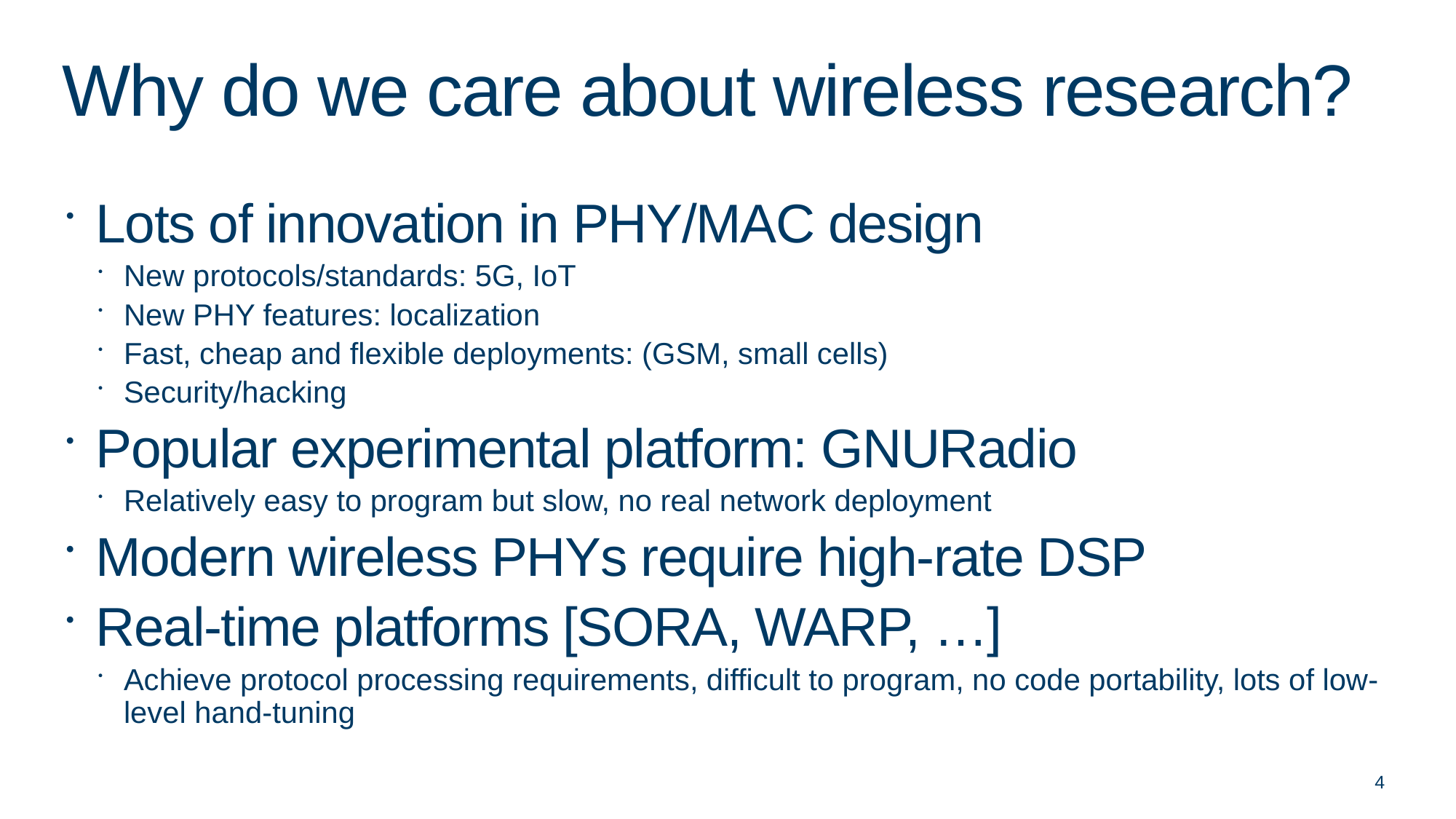

# Why do we care about wireless research?
Lots of innovation in PHY/MAC design
New protocols/standards: 5G, IoT
New PHY features: localization
Fast, cheap and flexible deployments: (GSM, small cells)
Security/hacking
Popular experimental platform: GNURadio
Relatively easy to program but slow, no real network deployment
Modern wireless PHYs require high-rate DSP
Real-time platforms [SORA, WARP, …]
Achieve protocol processing requirements, difficult to program, no code portability, lots of low-level hand-tuning
4